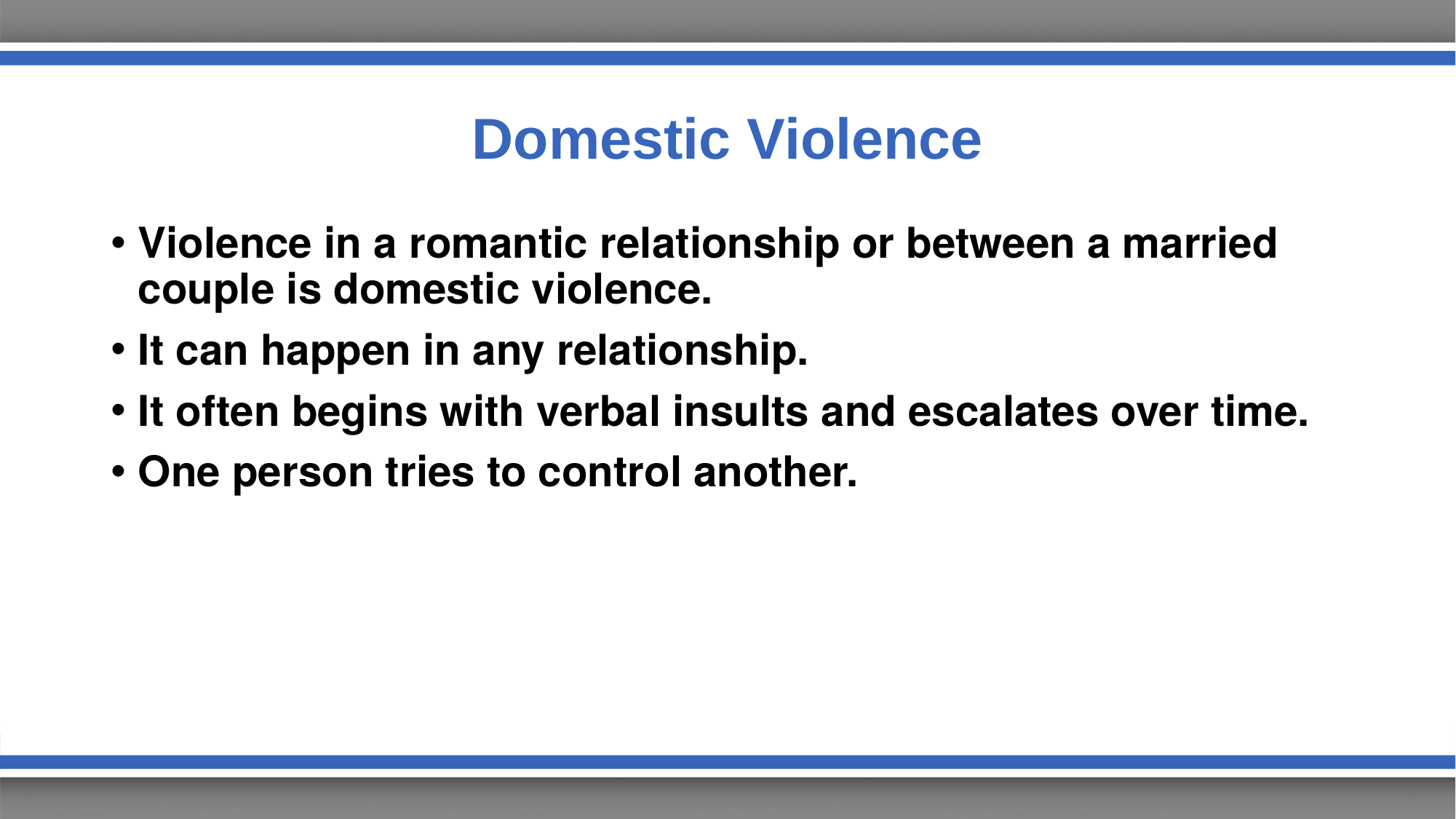

# Domestic Violence
Violence in a romantic relationship or between a married couple is domestic violence.
It can happen in any relationship.
It often begins with verbal insults and escalates over time.
One person tries to control another.